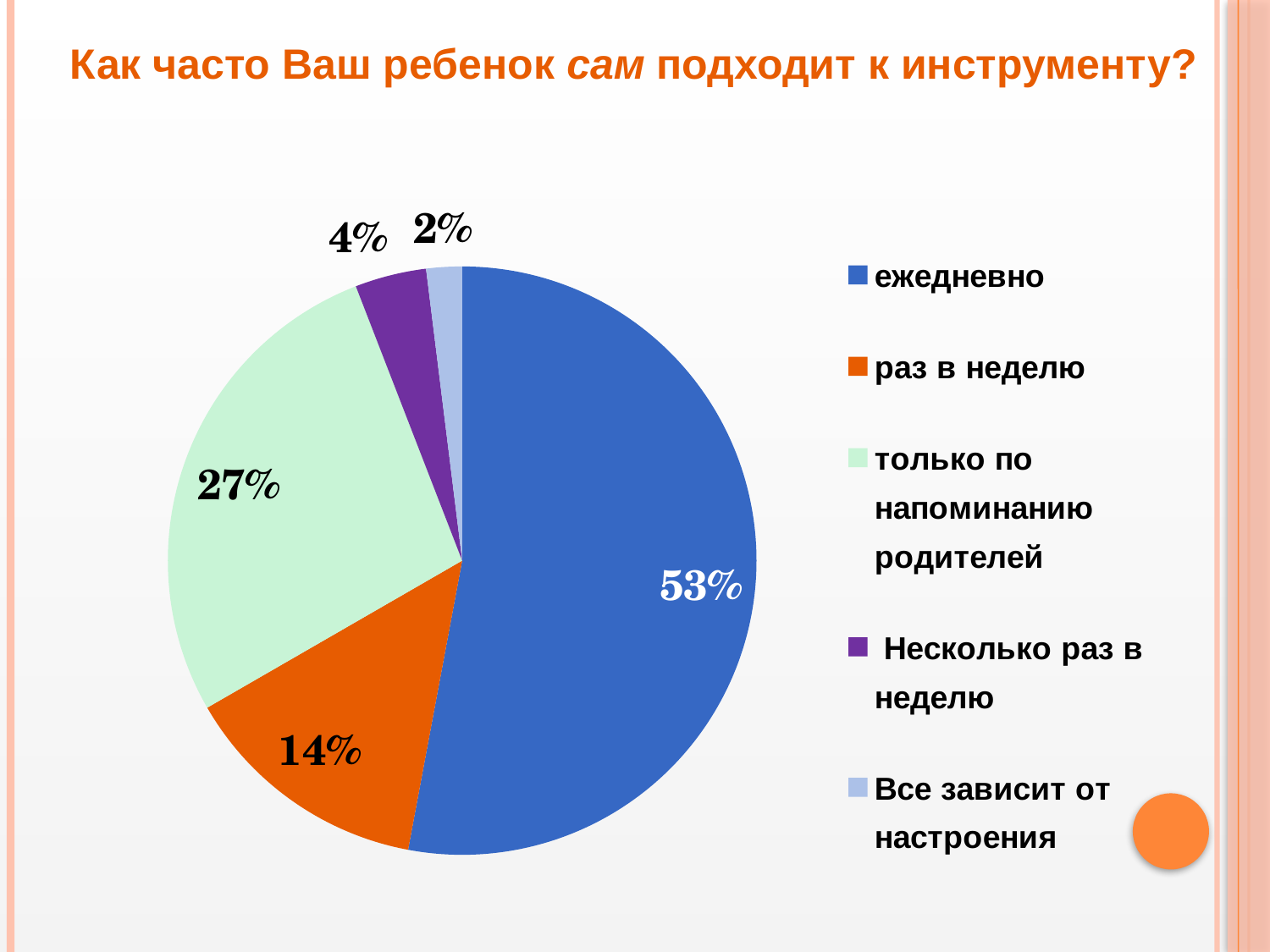

Как часто Ваш ребенок сам подходит к инструменту?

### Chart

| Category | Продажи |
|---|---|
| ежедневно | 27.0 |
| раз в неделю | 7.0 |
| только по напоминанию родителей | 14.0 |
|  Несколько раз в неделю | 2.0 |
| Все зависит от настроения | 1.0 |